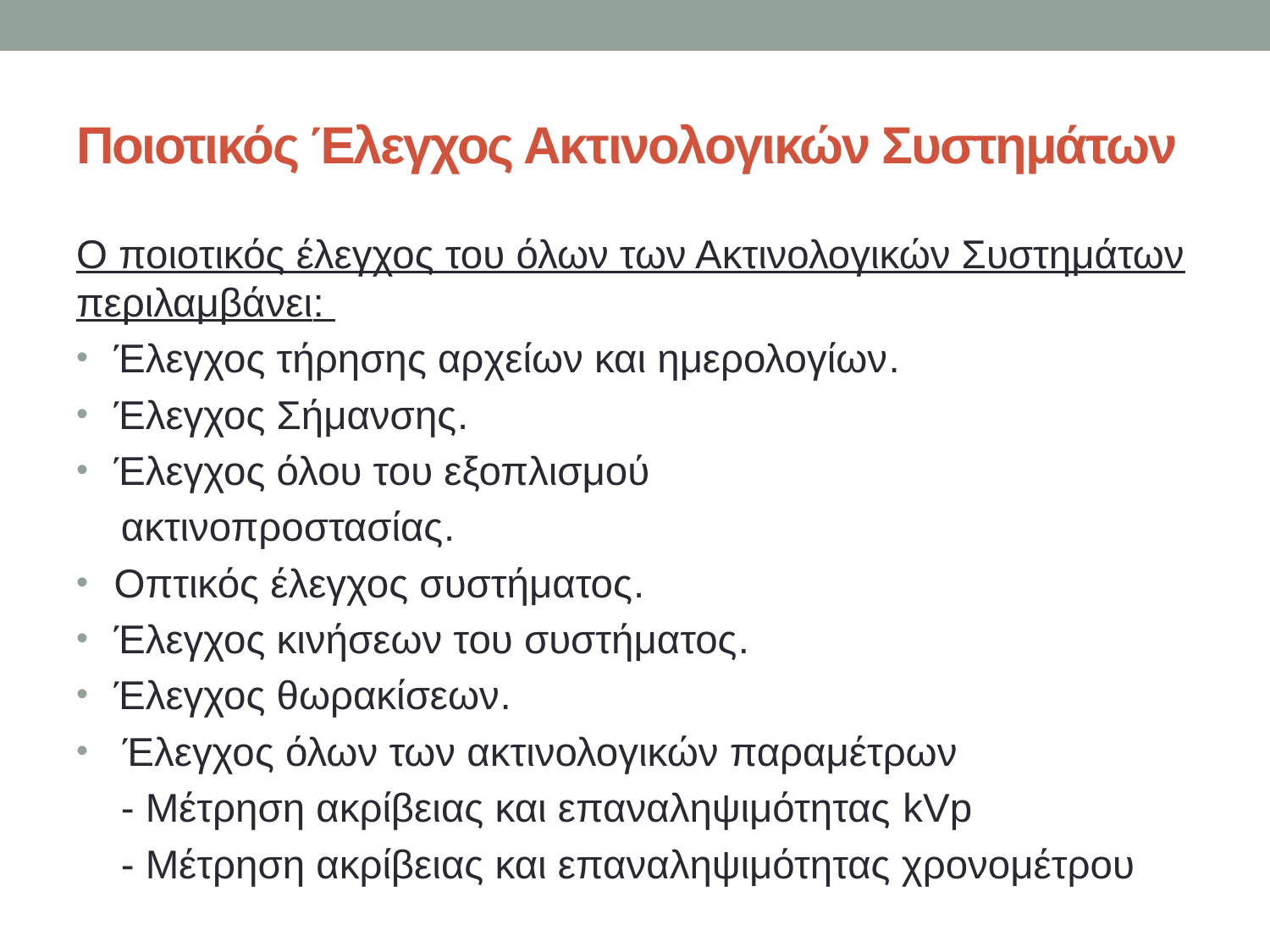

# Ποιοτικός Έλεγχος Ακτινολογικών Συστημάτων
Ο ποιοτικός έλεγχος του όλων των Ακτινολογικών Συστημάτων περιλαμβάνει:
Έλεγχος τήρησης αρχείων και ημερολογίων.
Έλεγχος Σήμανσης.
Έλεγχος όλου του εξοπλισμού
    ακτινοπροστασίας.
Οπτικός έλεγχος συστήματος.
Έλεγχος κινήσεων του συστήματος.
Έλεγχος θωρακίσεων.
  Έλεγχος όλων των ακτινολογικών παραμέτρων
    - Μέτρηση ακρίβειας και επαναληψιμότητας kVp
    - Μέτρηση ακρίβειας και επαναληψιμότητας χρονομέτρου